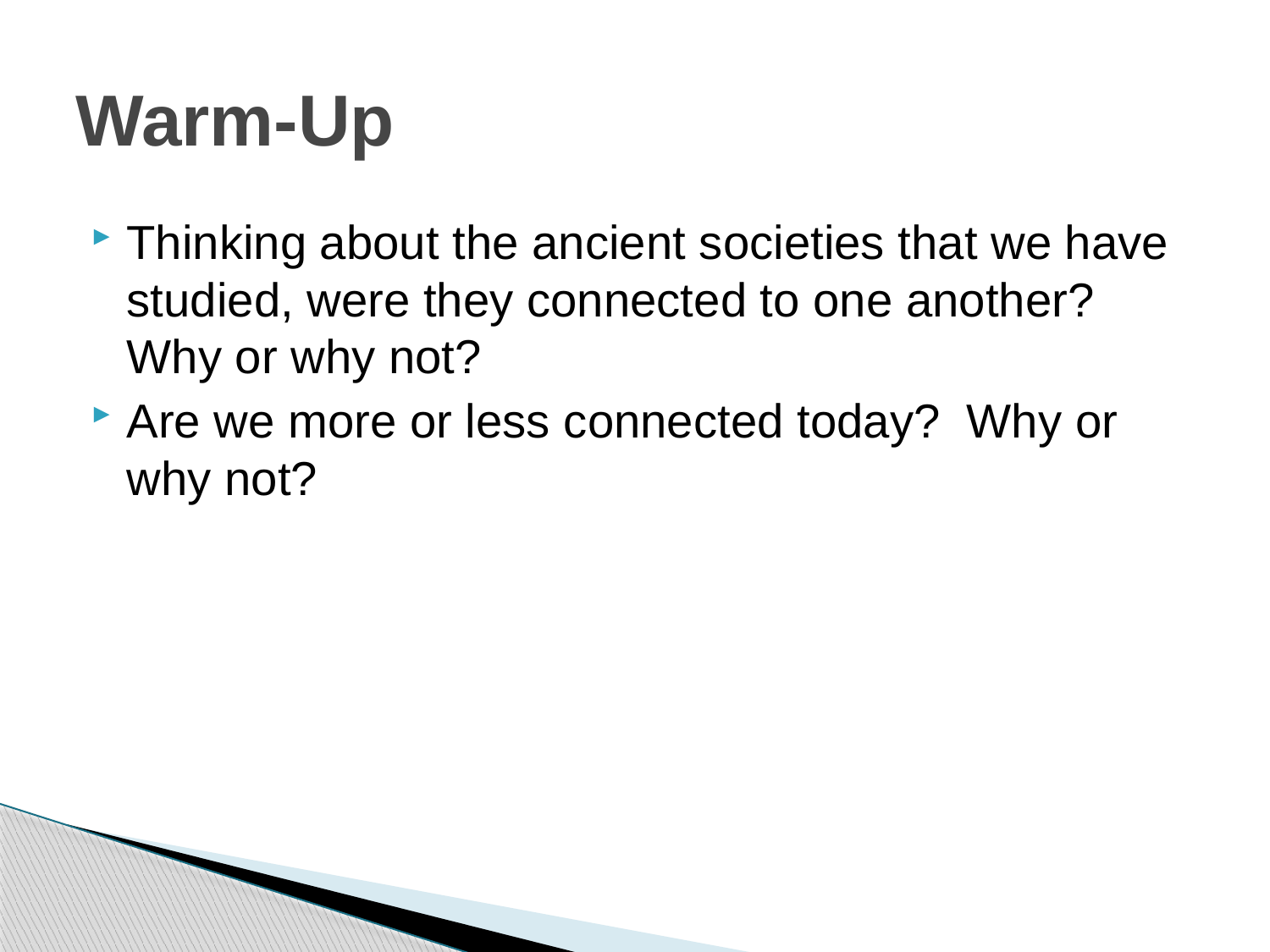

# Warm-Up
Thinking about the ancient societies that we have studied, were they connected to one another?  Why or why not?
Are we more or less connected today?  Why or why not?